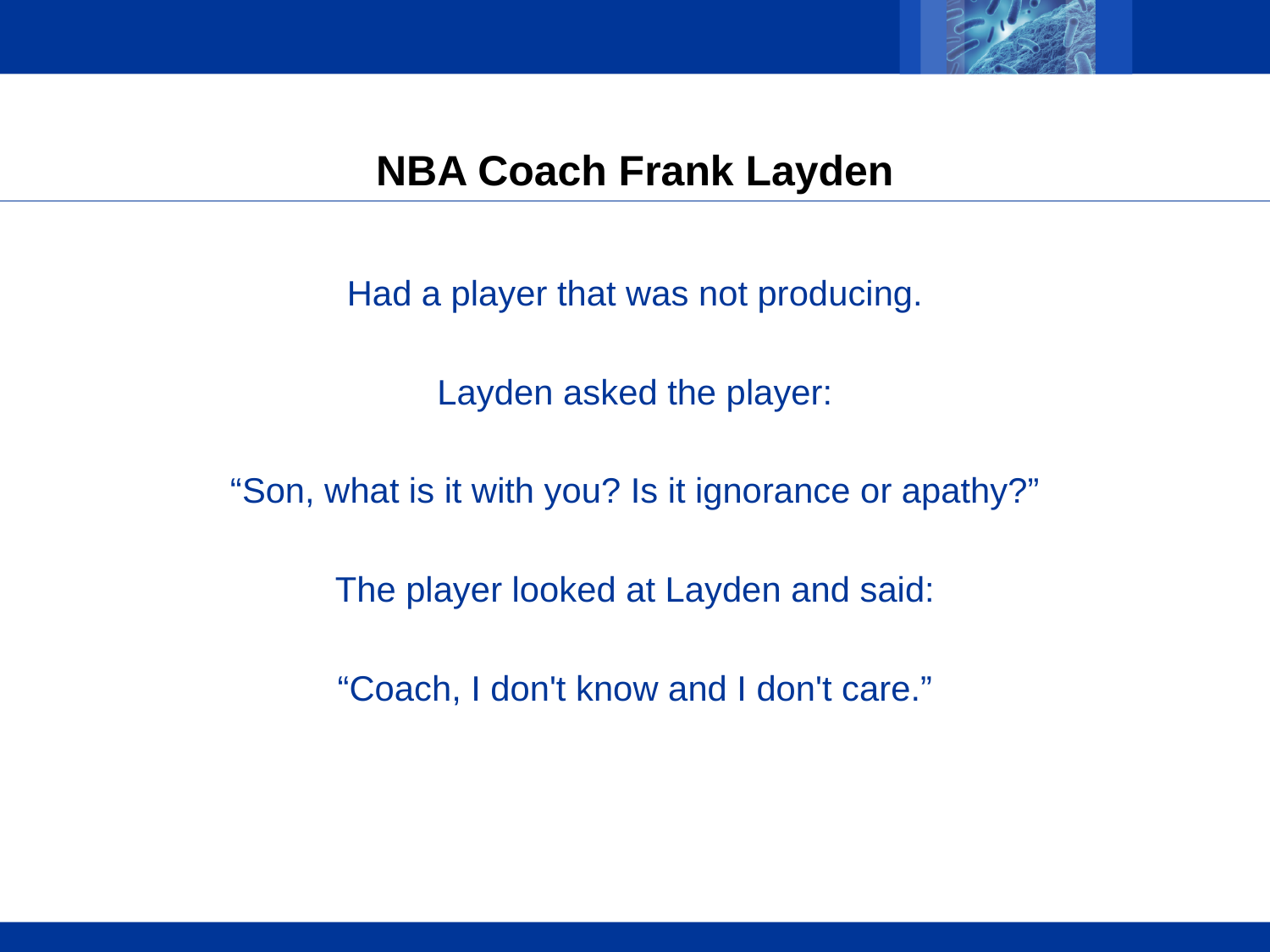

# NBA Coach Frank Layden
Had a player that was not producing.

Layden asked the player:

 “Son, what is it with you? Is it ignorance or apathy?”

The player looked at Layden and said:

“Coach, I don't know and I don't care.”